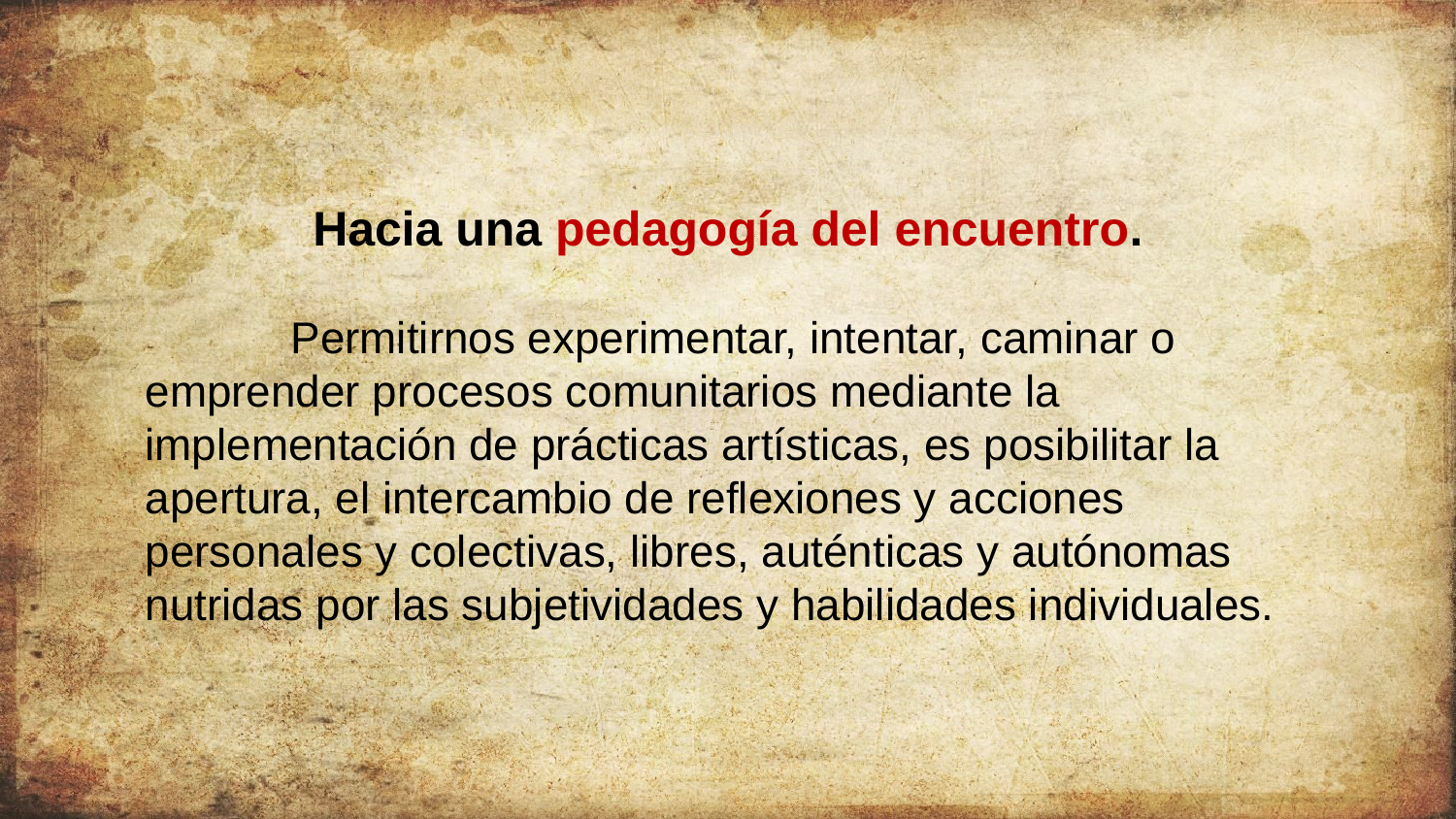

Hacia una pedagogía del encuentro.

	Permitirnos experimentar, intentar, caminar o emprender procesos comunitarios mediante la implementación de prácticas artísticas, es posibilitar la apertura, el intercambio de reflexiones y acciones personales y colectivas, libres, auténticas y autónomas nutridas por las subjetividades y habilidades individuales.